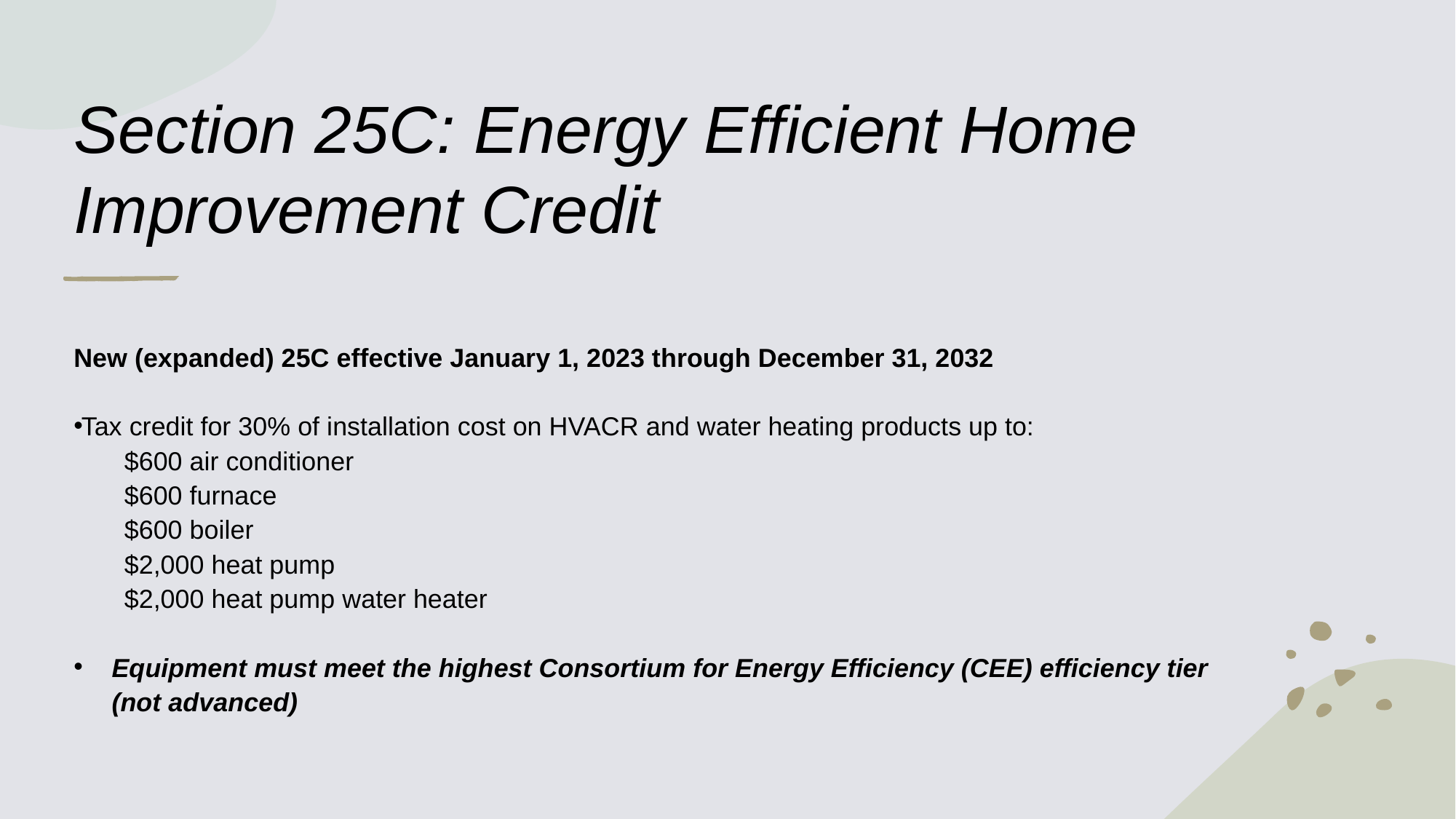

# Section 25C: Energy Efficient Home Improvement Credit

New (expanded) 25C effective January 1, 2023 through December 31, 2032
Tax credit for 30% of installation cost on HVACR and water heating products up to:
$600 air conditioner
$600 furnace
$600 boiler
$2,000 heat pump
$2,000 heat pump water heater
Equipment must meet the highest Consortium for Energy Efficiency (CEE) efficiency tier (not advanced)